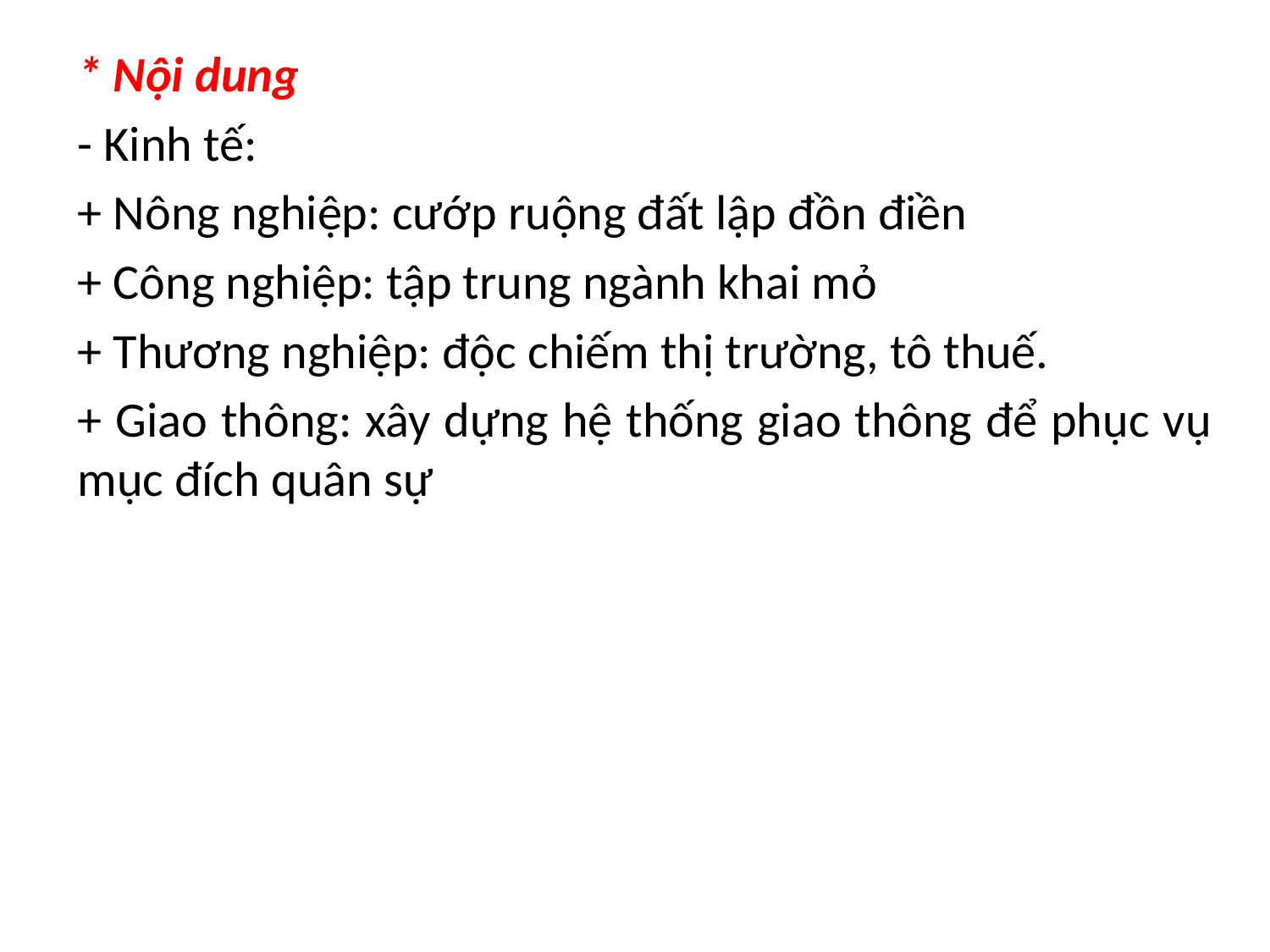

* Nội dung
- Kinh tế:
+ Nông nghiệp: cướp ruộng đất lập đồn điền
+ Công nghiệp: tập trung ngành khai mỏ
+ Thương nghiệp: độc chiếm thị trường, tô thuế.
+ Giao thông: xây dựng hệ thống giao thông để phục vụ mục đích quân sự